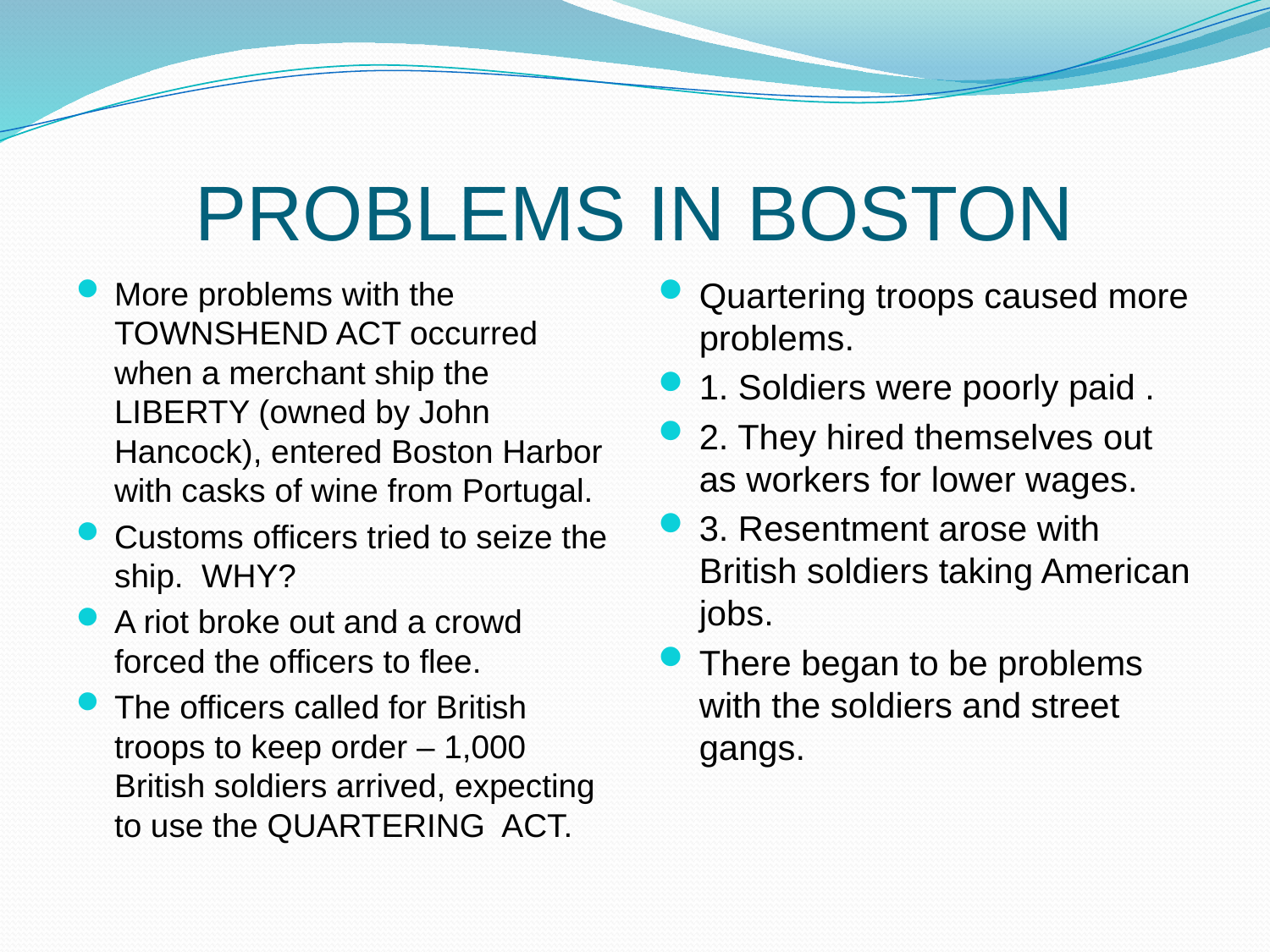

# PROBLEMS IN BOSTON
More problems with the TOWNSHEND ACT occurred when a merchant ship the LIBERTY (owned by John Hancock), entered Boston Harbor with casks of wine from Portugal.
Customs officers tried to seize the ship.  WHY?
A riot broke out and a crowd forced the officers to flee.
The officers called for British troops to keep order – 1,000 British soldiers arrived, expecting to use the QUARTERING  ACT.
Quartering troops caused more problems.
1. Soldiers were poorly paid .
2. They hired themselves out as workers for lower wages.
3. Resentment arose with British soldiers taking American jobs.
There began to be problems with the soldiers and street gangs.